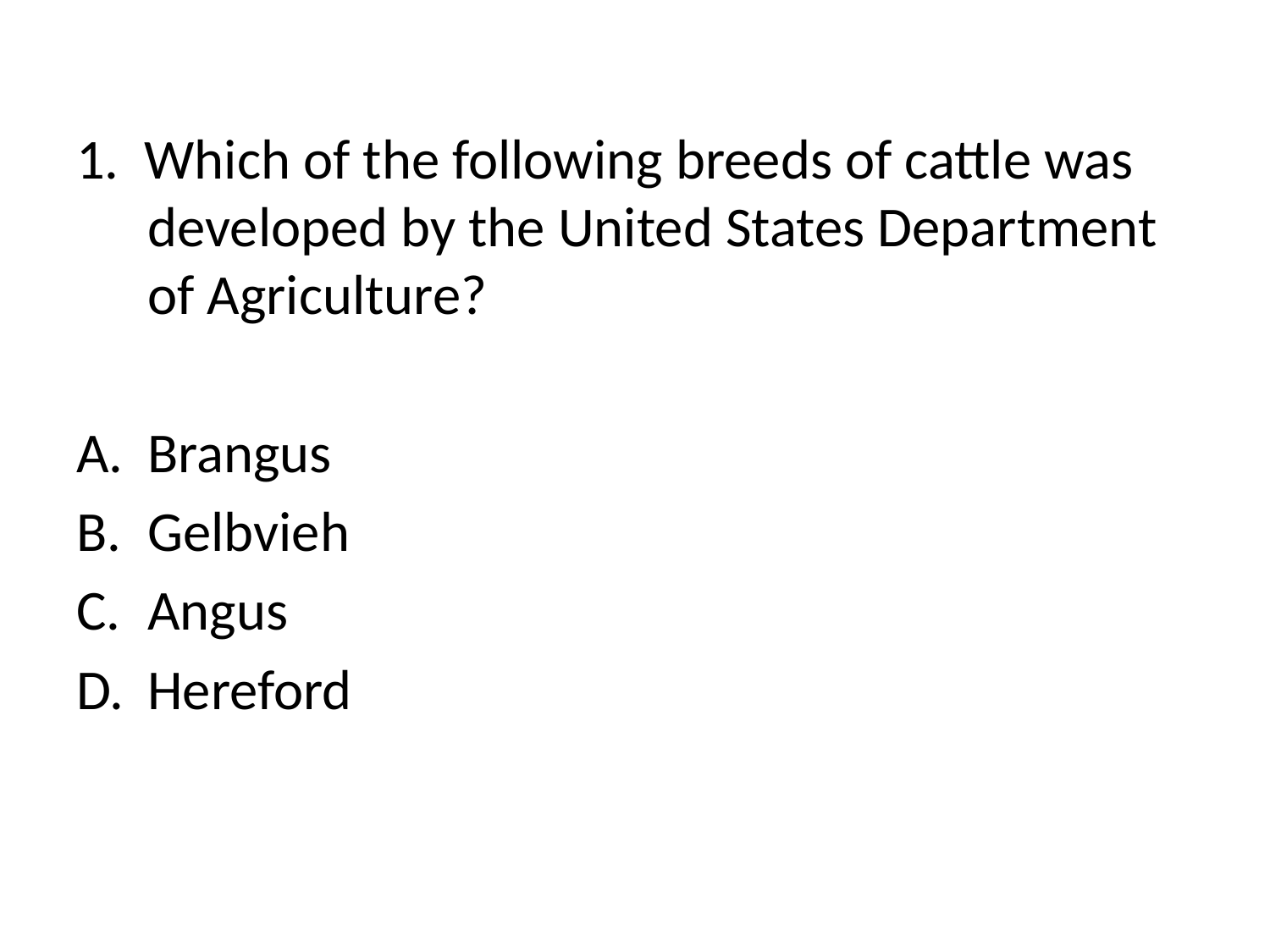

1.  Which of the following breeds of cattle was developed by the United States Department of Agriculture?

Brangus
Gelbvieh
Angus
Hereford